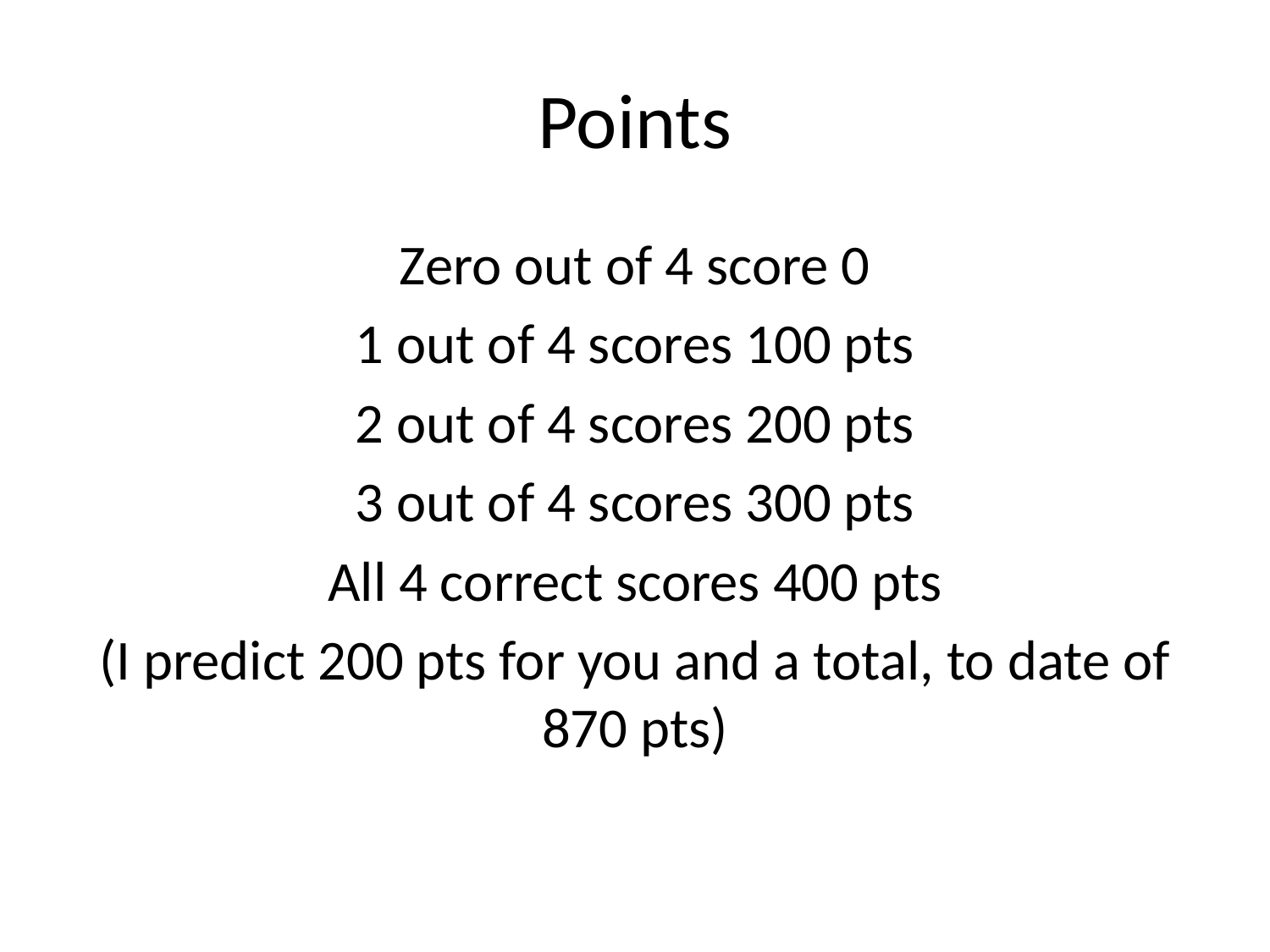

# Points
Zero out of 4 score 0
1 out of 4 scores 100 pts
2 out of 4 scores 200 pts
3 out of 4 scores 300 pts
All 4 correct scores 400 pts
(I predict 200 pts for you and a total, to date of 870 pts)